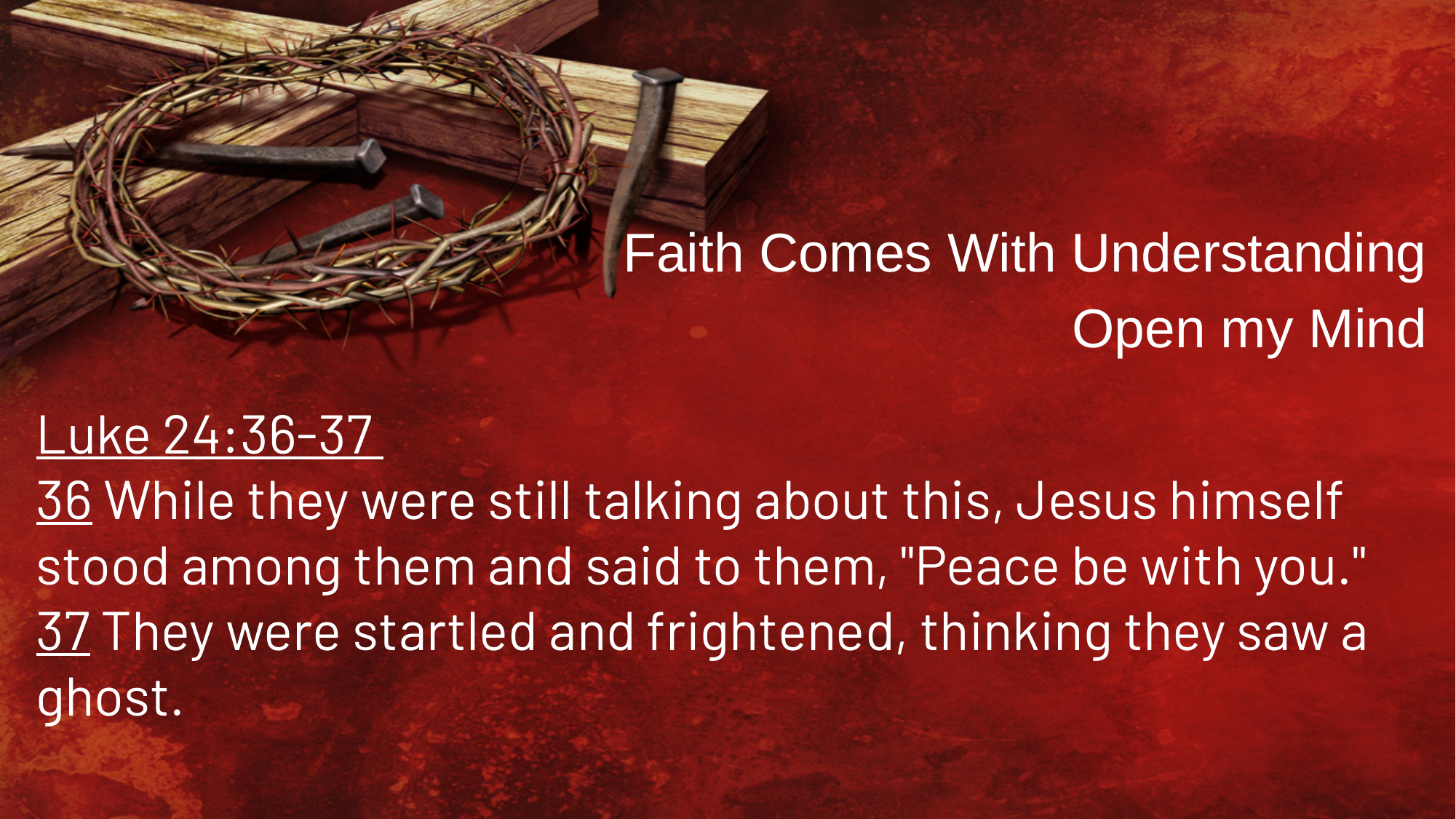

Faith Comes With Understanding Open my Mind
Luke 24:36-37
36 While they were still talking about this, Jesus himself stood among them and said to them, "Peace be with you." 37 They were startled and frightened, thinking they saw a ghost.